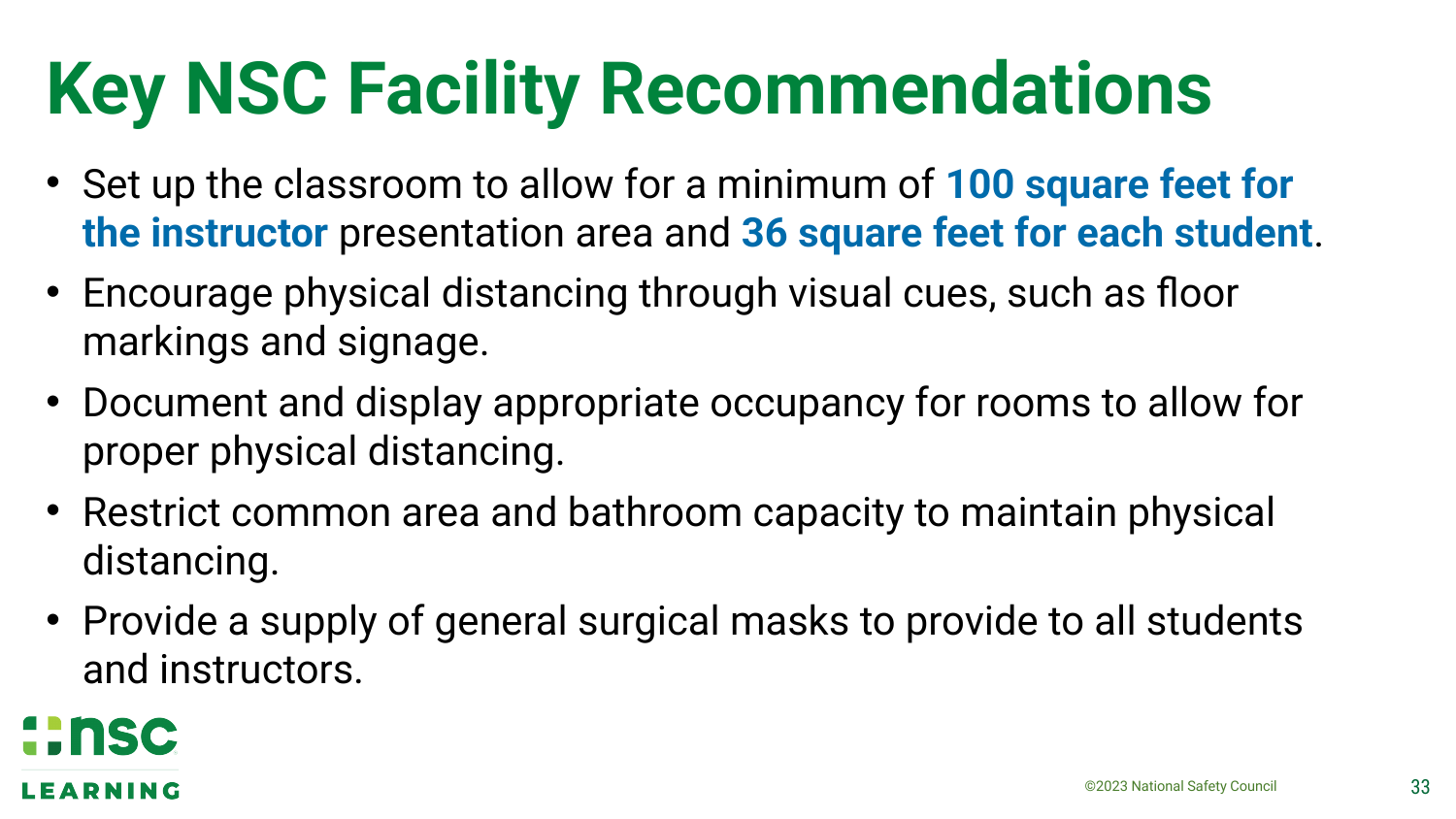

# Key NSC Facility Recommendations
Set up the classroom to allow for a minimum of 100 square feet for the instructor presentation area and 36 square feet for each student.
Encourage physical distancing through visual cues, such as floor markings and signage.
Document and display appropriate occupancy for rooms to allow for proper physical distancing.
Restrict common area and bathroom capacity to maintain physical distancing.
Provide a supply of general surgical masks to provide to all students and instructors.